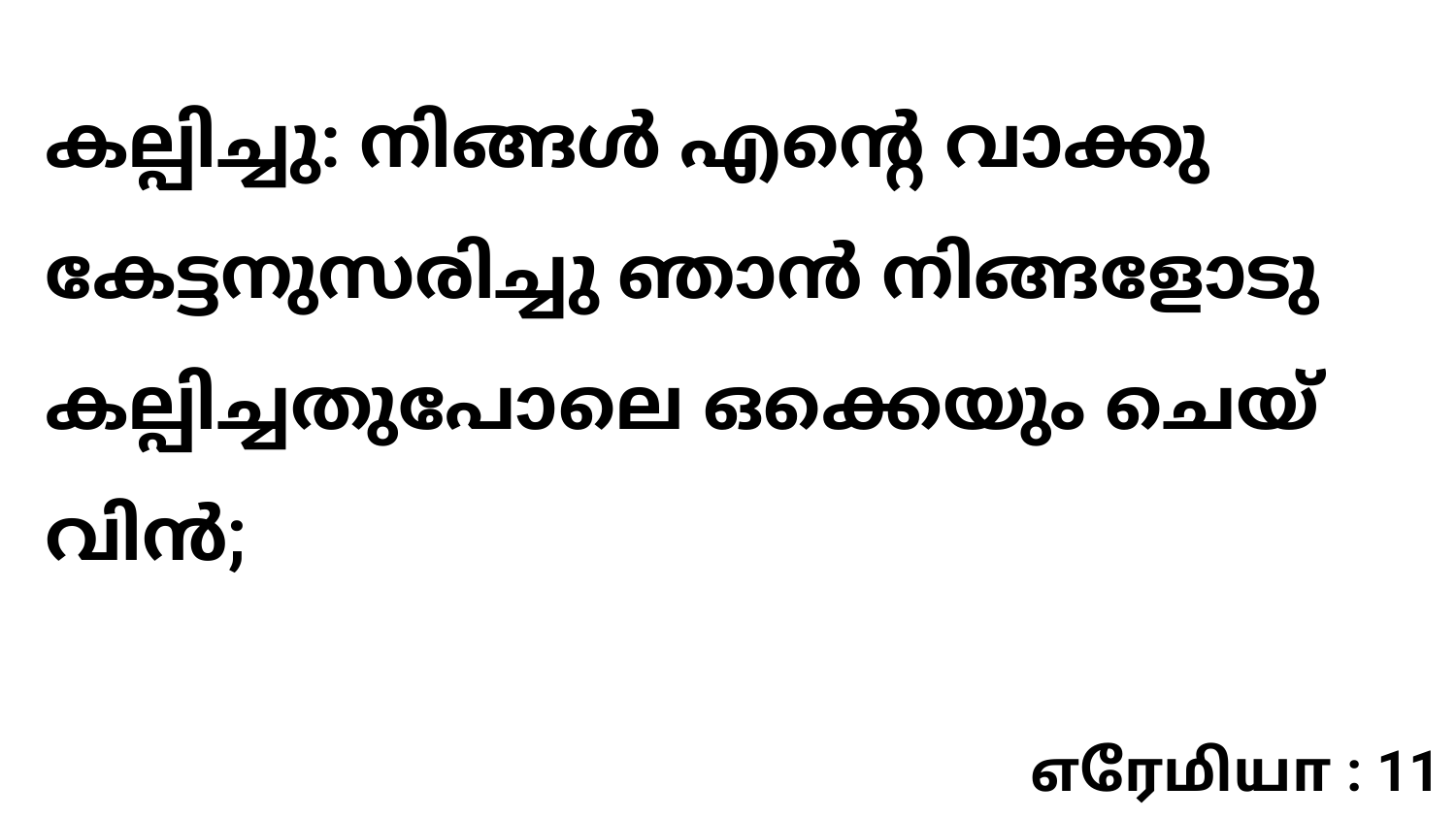

കല്പിച്ചു: നിങ്ങൾ എന്റെ വാക്കു കേട്ടനുസരിച്ചു ഞാൻ നിങ്ങളോടു കല്പിച്ചതുപോലെ ഒക്കെയും ചെയ്‍വിൻ;
எரேமியா : 11